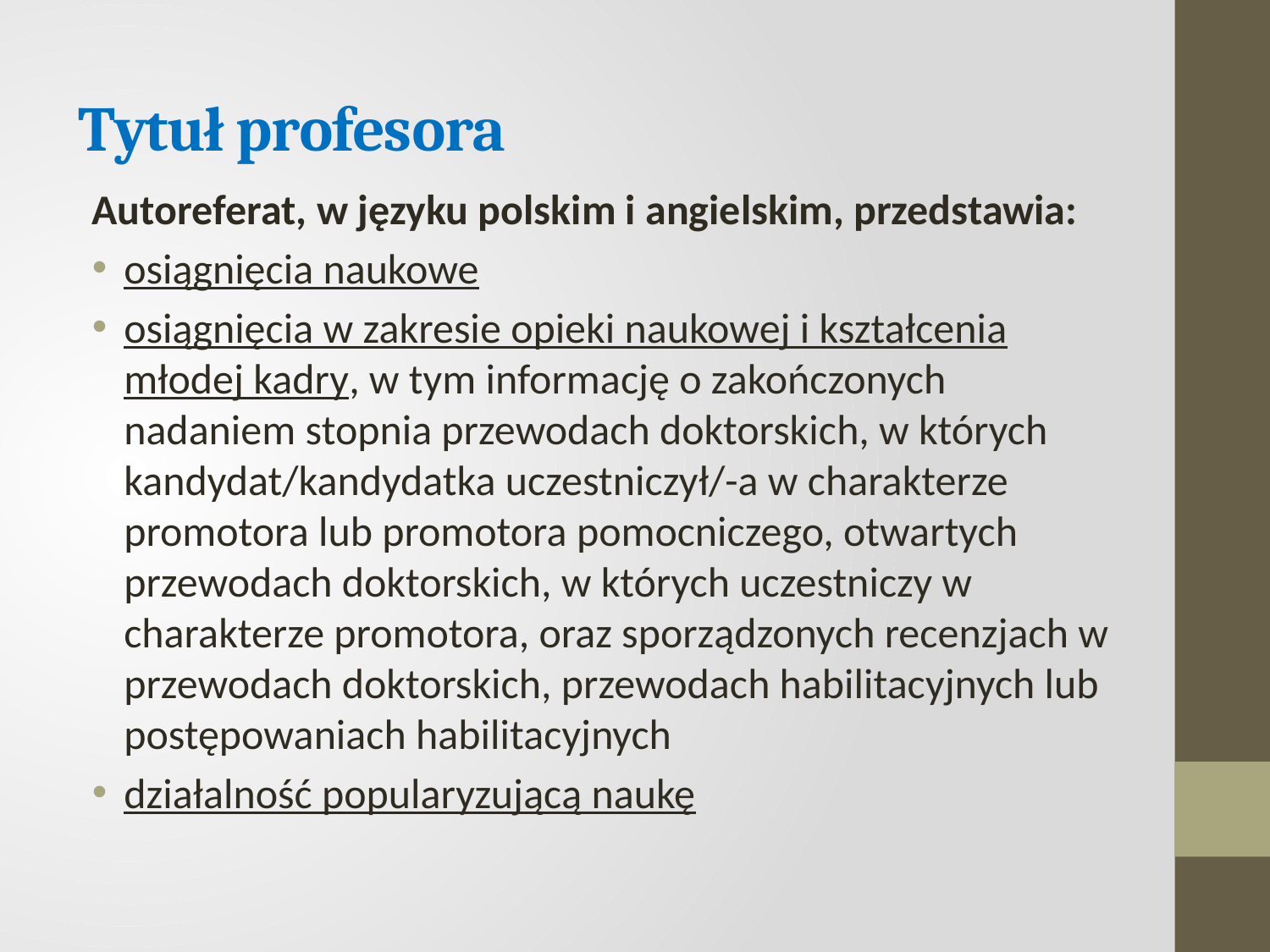

# Tytuł profesora
Autoreferat, w języku polskim i angielskim, przedstawia:
osiągnięcia naukowe
osiągnięcia w zakresie opieki naukowej i kształcenia młodej kadry, w tym informację o zakończonych nadaniem stopnia przewodach doktorskich, w których kandydat/kandydatka uczestniczył/-a w charakterze promotora lub promotora pomocniczego, otwartych przewodach doktorskich, w których uczestniczy w charakterze promotora, oraz sporządzonych recenzjach w przewodach doktorskich, przewodach habilitacyjnych lub postępowaniach habilitacyjnych
działalność popularyzującą naukę